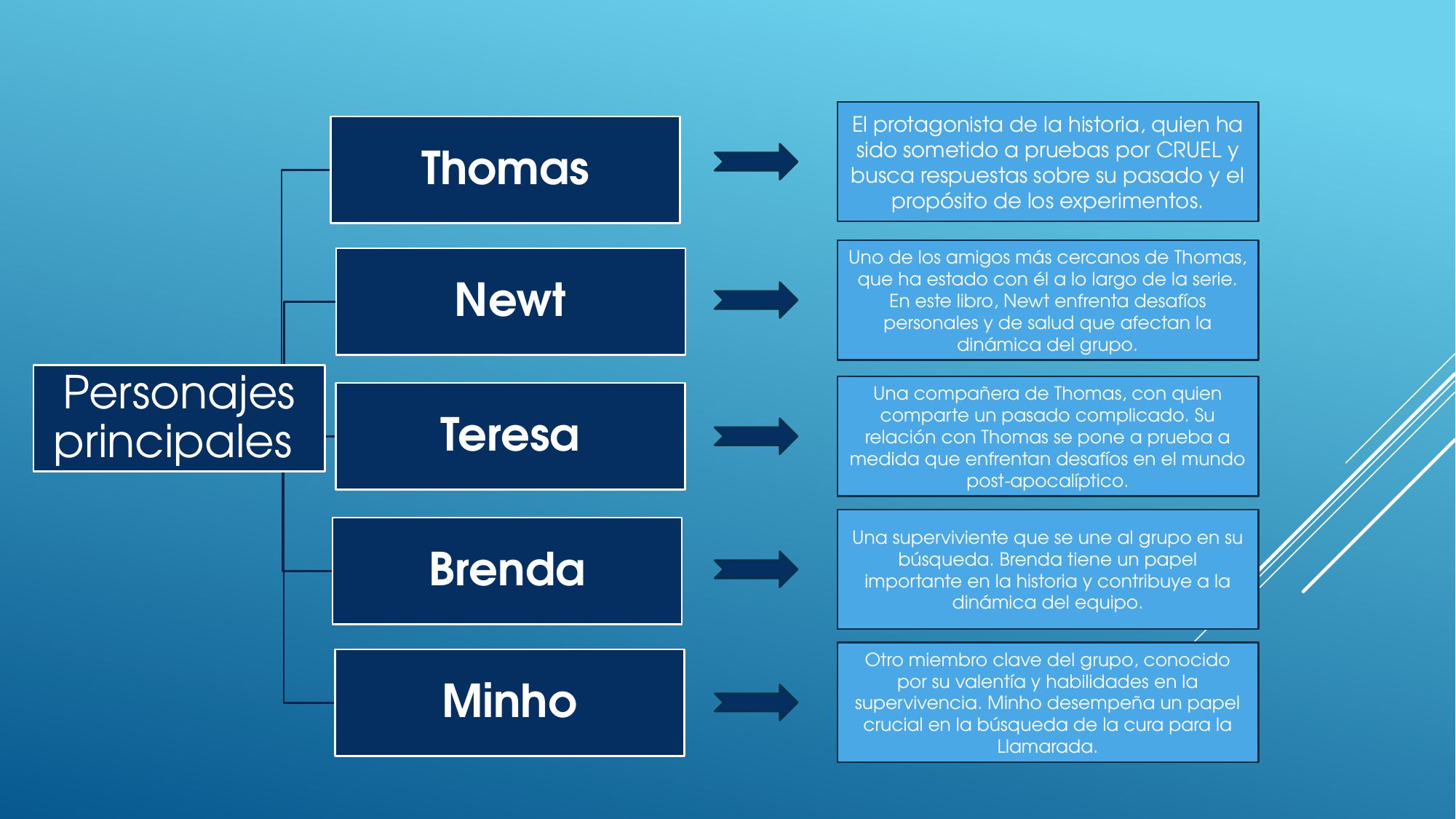

El protagonista de la historia, quien ha sido sometido a pruebas por CRUEL y busca respuestas sobre su pasado y el propósito de los experimentos.

Personajes principales
Thomas
Newt
Teresa
Brenda
Minho

Uno de los amigos más cercanos de Thomas, que ha estado con él a lo largo de la serie. En este libro, Newt enfrenta desafíos personales y de salud que afectan la dinámica del grupo.

Una compañera de Thomas, con quien comparte un pasado complicado. Su relación con Thomas se pone a prueba a medida que enfrentan desafíos en el mundo post-apocalíptico.

Una superviviente que se une al grupo en su búsqueda. Brenda tiene un papel importante en la historia y contribuye a la dinámica del equipo.

Otro miembro clave del grupo, conocido por su valentía y habilidades en la supervivencia. Minho desempeña un papel crucial en la búsqueda de la cura para la Llamarada.